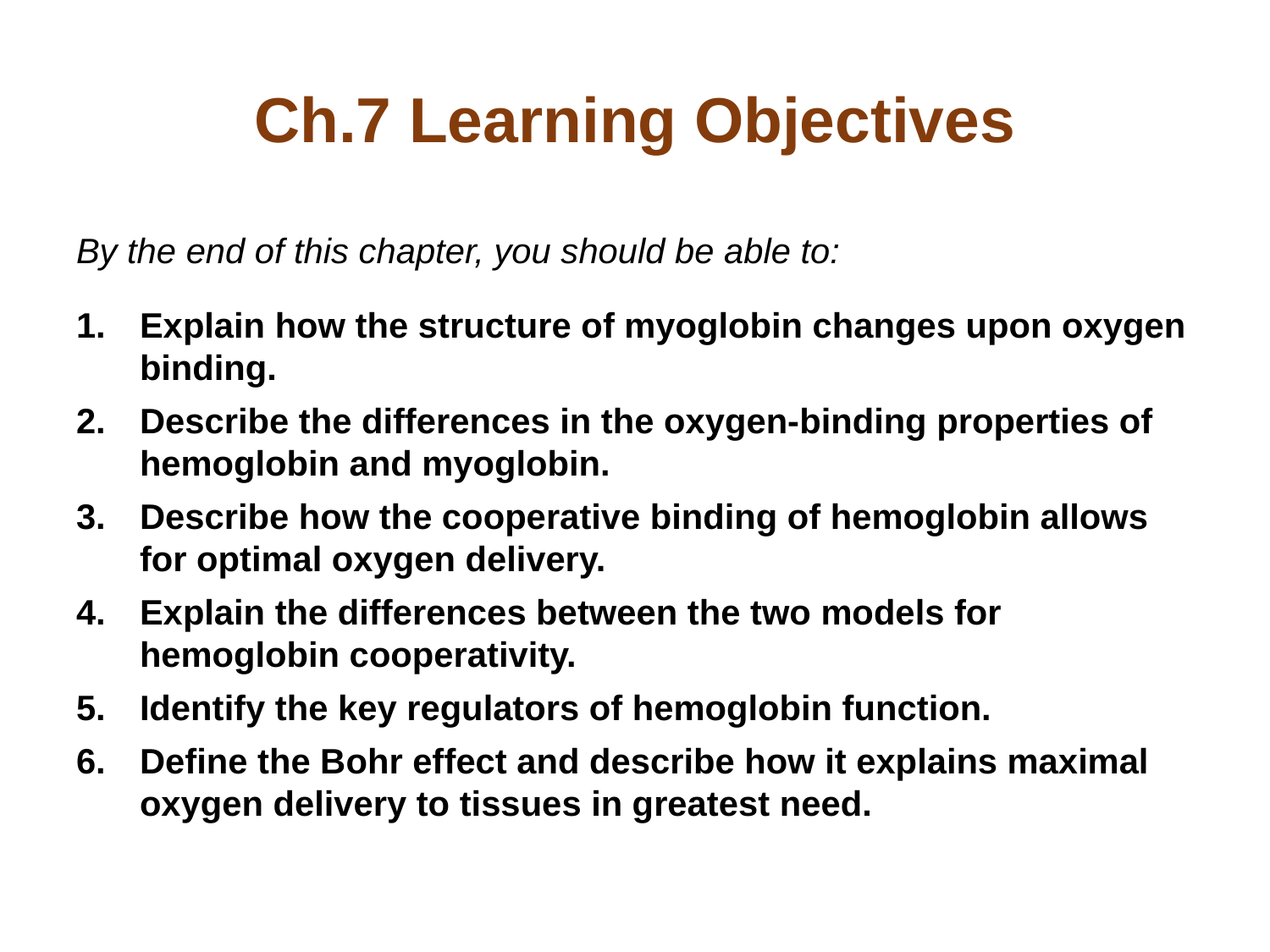

# Ch.7 Learning Objectives
By the end of this chapter, you should be able to:
Explain how the structure of myoglobin changes upon oxygen binding.
Describe the differences in the oxygen-binding properties of hemoglobin and myoglobin.
Describe how the cooperative binding of hemoglobin allows for optimal oxygen delivery.
Explain the differences between the two models for hemoglobin cooperativity.
Identify the key regulators of hemoglobin function.
Define the Bohr effect and describe how it explains maximal oxygen delivery to tissues in greatest need.